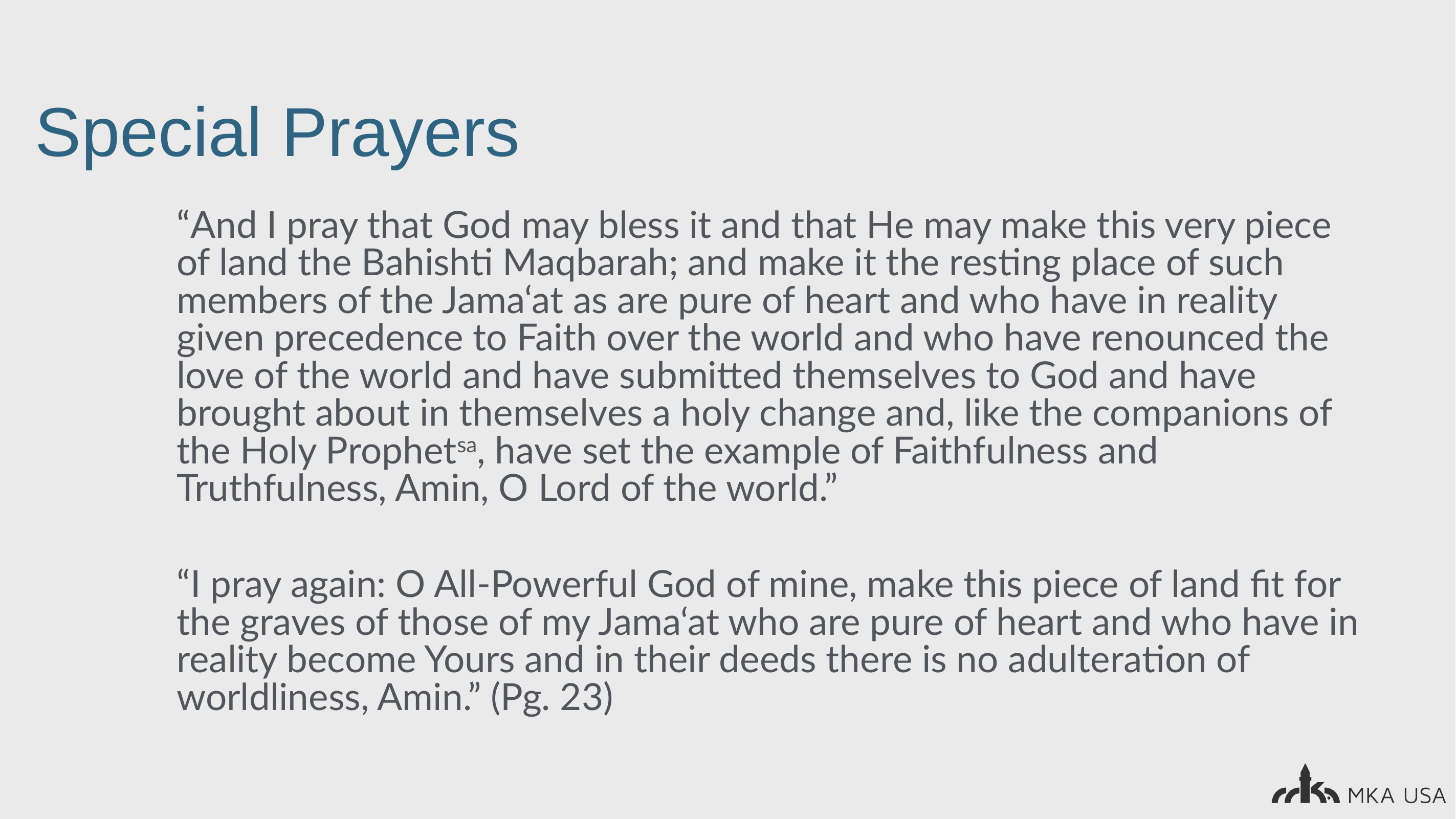

# Special Prayers
“And I pray that God may bless it and that He may make this very piece of land the Bahishti Maqbarah; and make it the resting place of such members of the Jama‘at as are pure of heart and who have in reality given precedence to Faith over the world and who have renounced the love of the world and have submitted themselves to God and have brought about in themselves a holy change and, like the companions of the Holy Prophetsa, have set the example of Faithfulness and Truthfulness, Amin, O Lord of the world.”
“I pray again: O All-Powerful God of mine, make this piece of land fit for the graves of those of my Jama‘at who are pure of heart and who have in reality become Yours and in their deeds there is no adulteration of worldliness, Amin.” (Pg. 23)